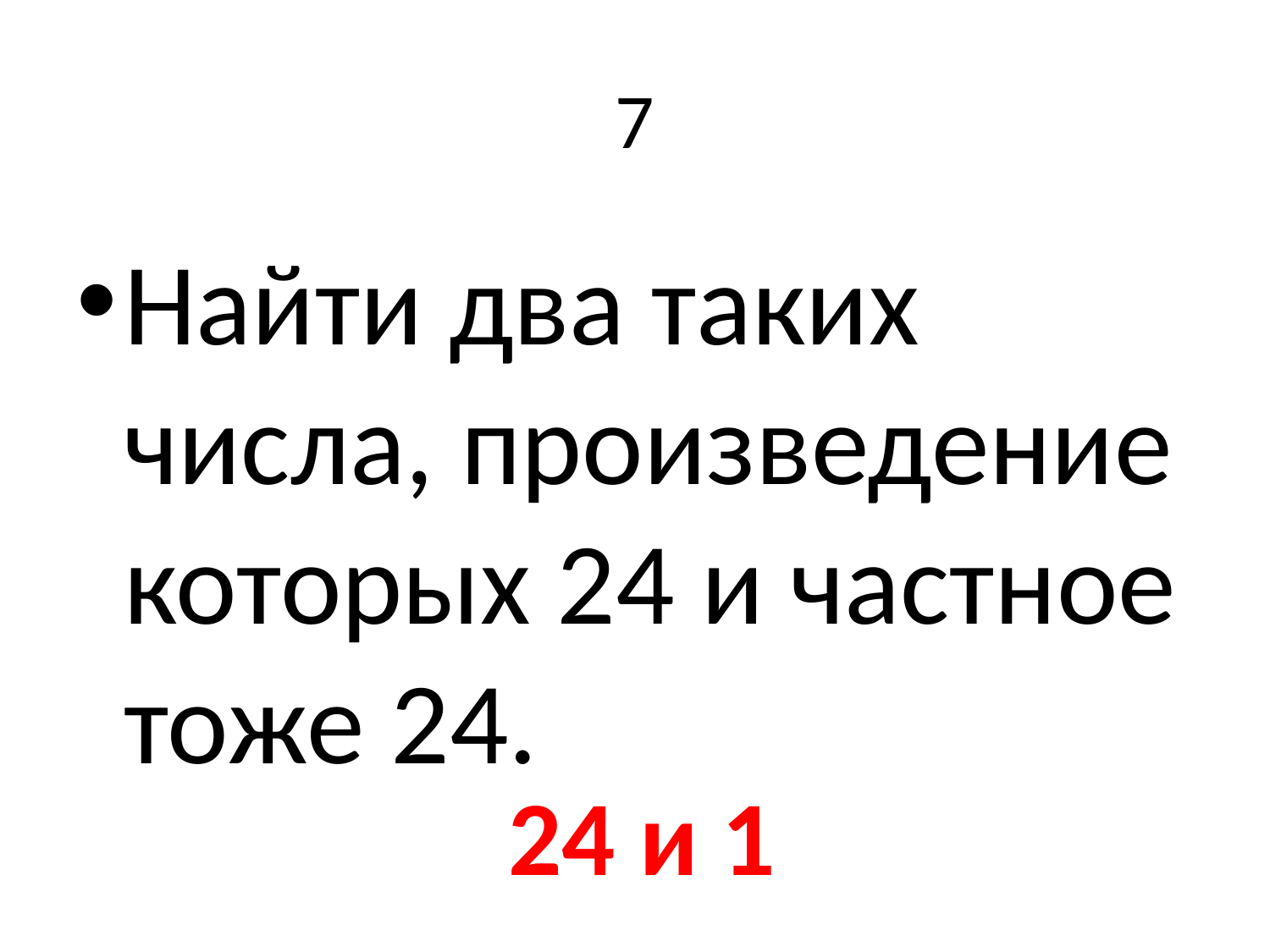

# 7
Найти два таких числа, произведение которых 24 и частное тоже 24.
24 и 1